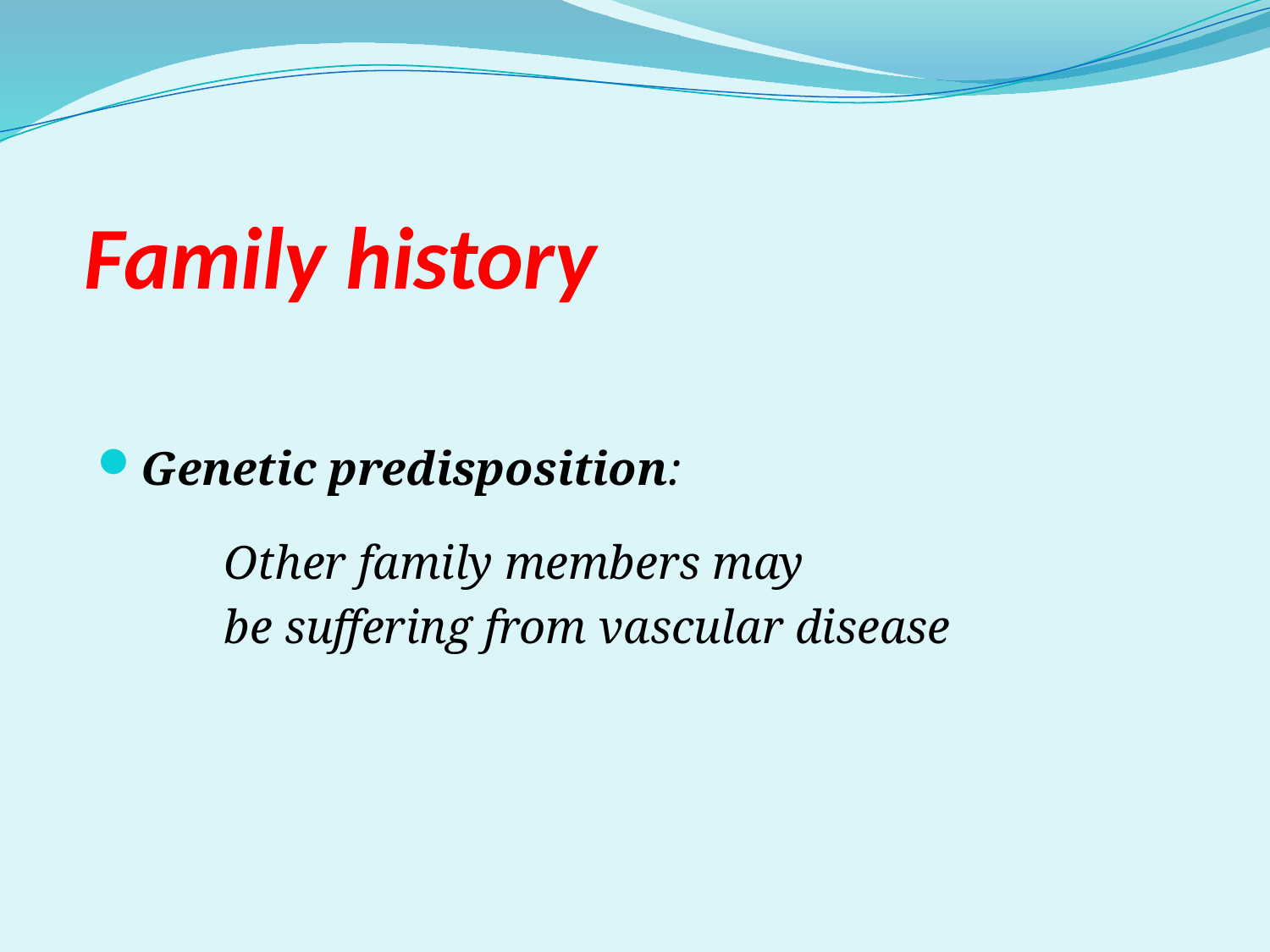

# Family history
Genetic predisposition:

	Other family members may
	be suffering from vascular disease